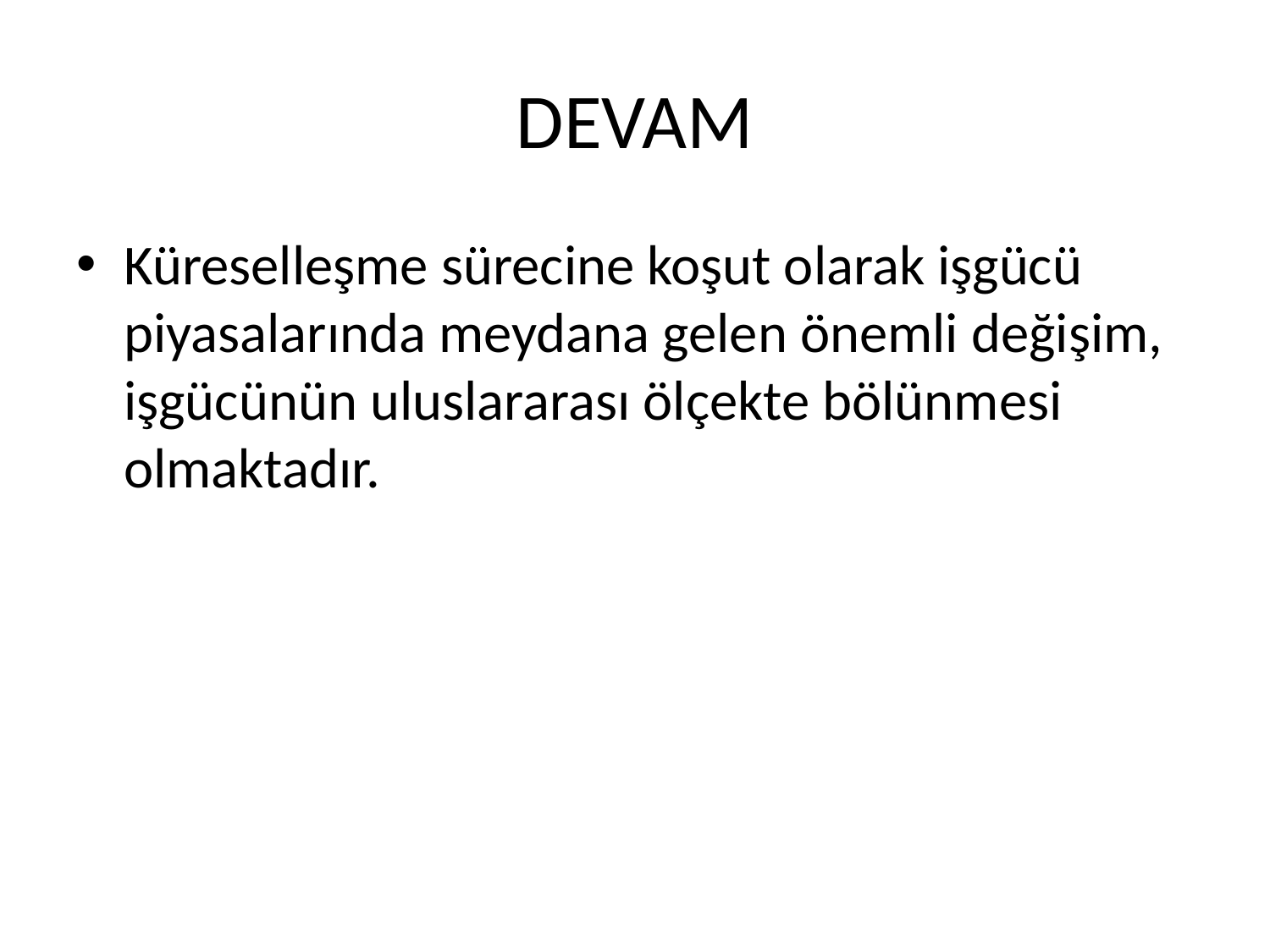

# DEVAM
Küreselleşme sürecine koşut olarak işgücü piyasalarında meydana gelen önemli değişim, işgücünün uluslararası ölçekte bölünmesi olmaktadır.